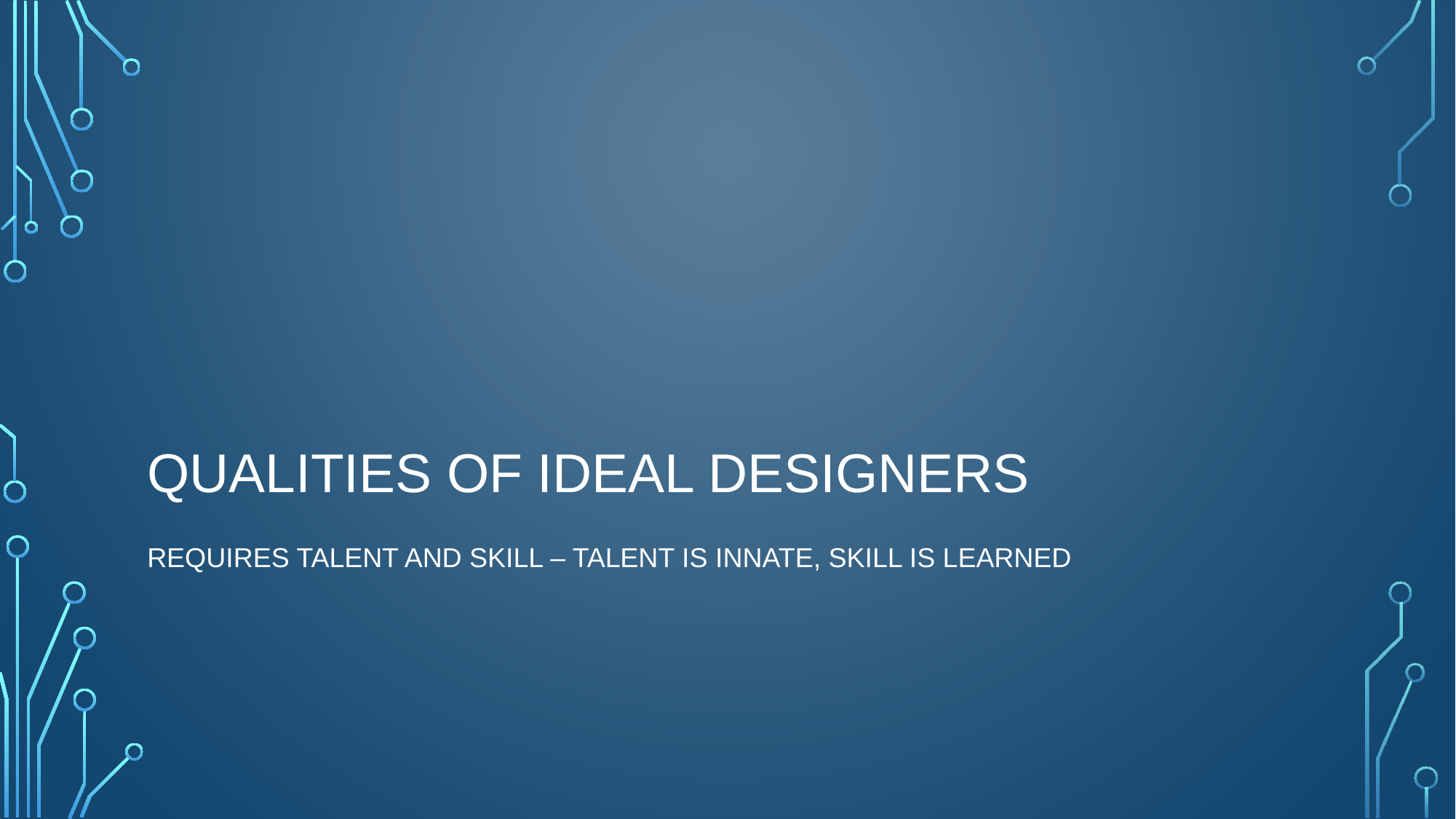

# Qualities of Ideal Designers
Requires Talent and Skill – Talent is innate, skill is learned